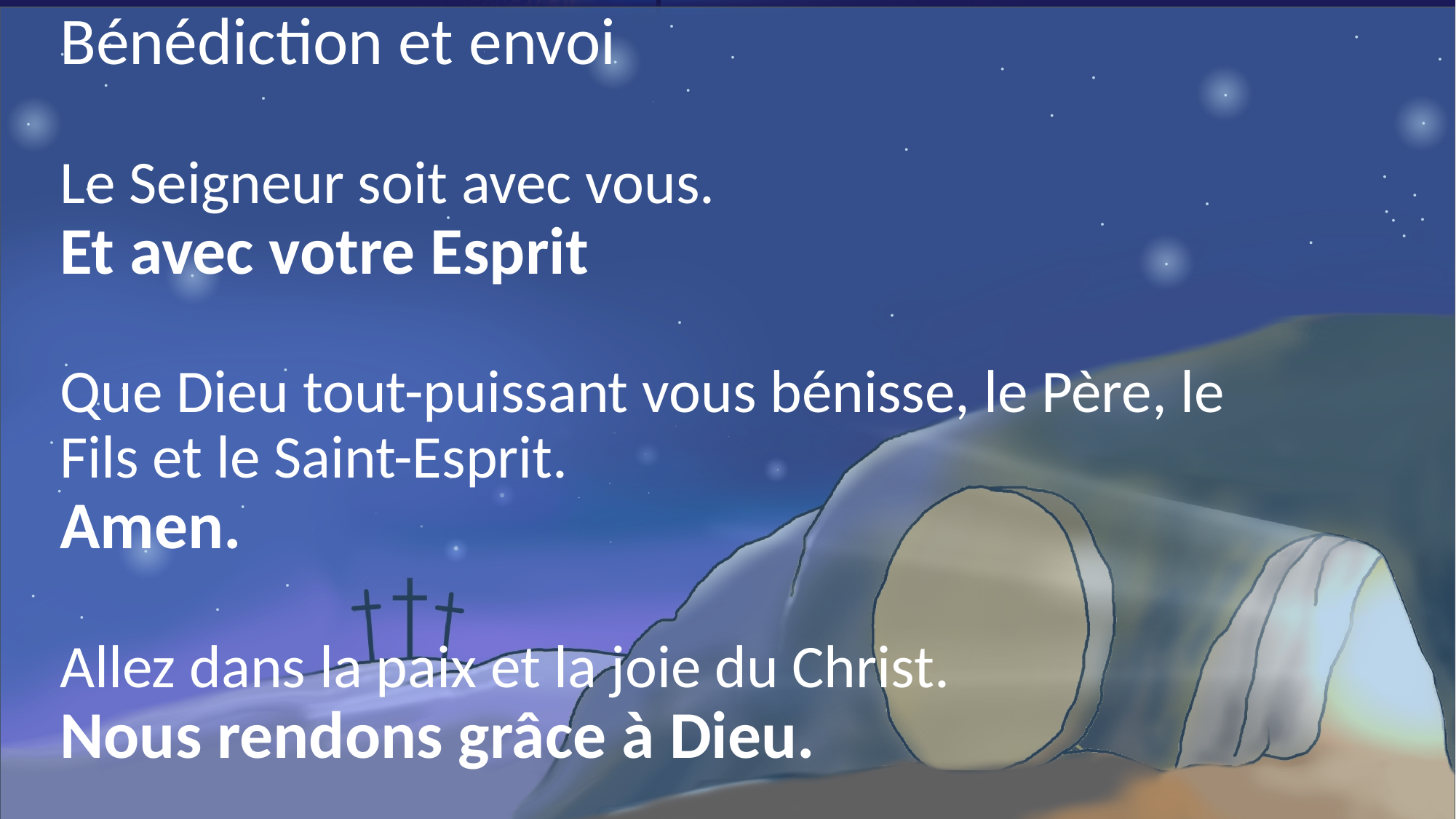

# Bénédiction et envoi

Le Seigneur soit avec vous.
Et avec votre Esprit

Que Dieu tout-puissant vous bénisse, le Père, le Fils et le Saint-Esprit.
Amen.

Allez dans la paix et la joie du Christ.
Nous rendons grâce à Dieu.